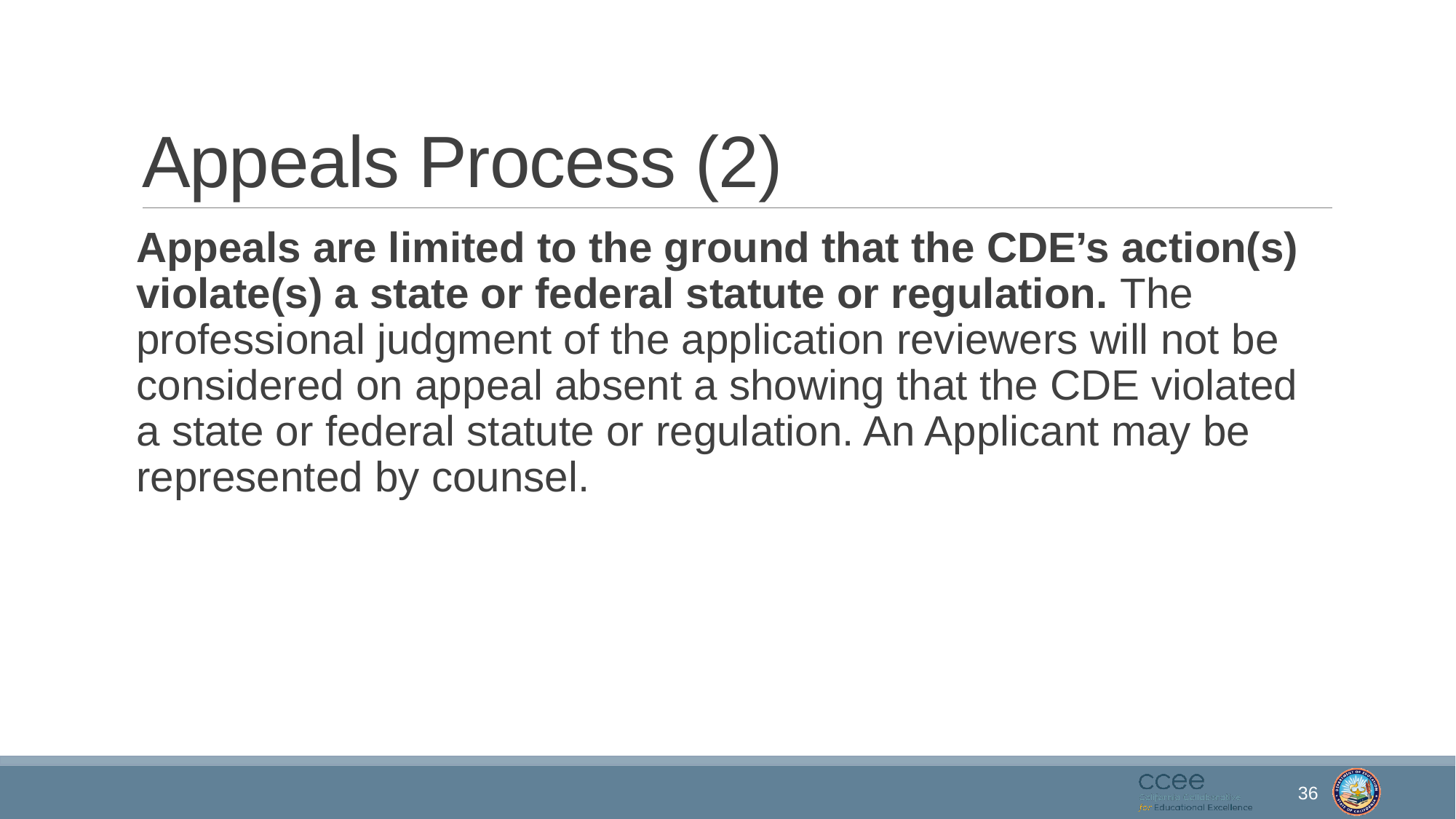

# Appeals Process (2)
Appeals are limited to the ground that the CDE’s action(s) violate(s) a state or federal statute or regulation. The professional judgment of the application reviewers will not be considered on appeal absent a showing that the CDE violated a state or federal statute or regulation. An Applicant may be represented by counsel.

36